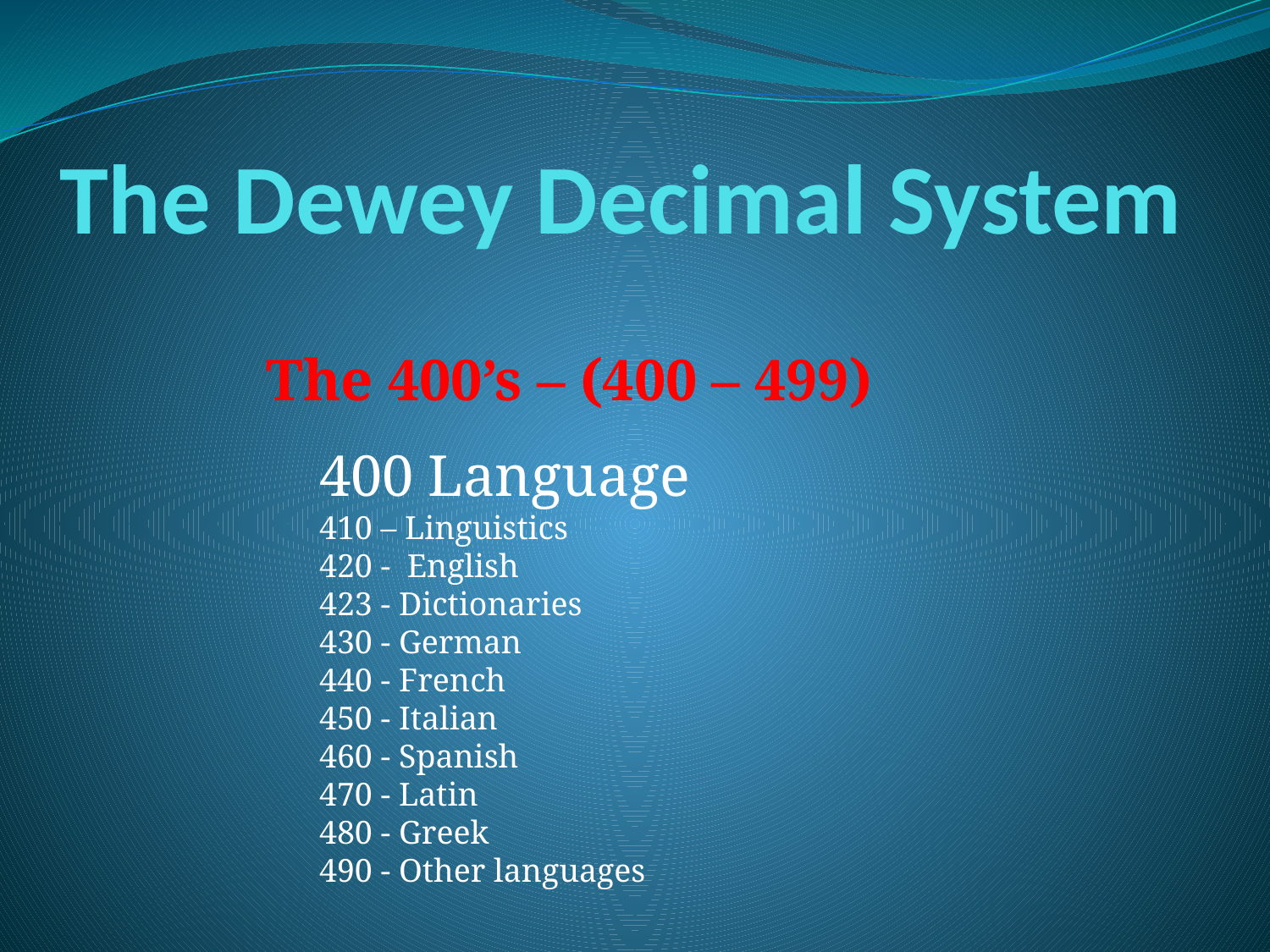

# The Dewey Decimal System
The 400’s – (400 – 499)
400 Language
410 – Linguistics
420 -  English
423 - Dictionaries
430 - German
440 - French
450 - Italian
460 - Spanish
470 - Latin
480 - Greek
490 - Other languages